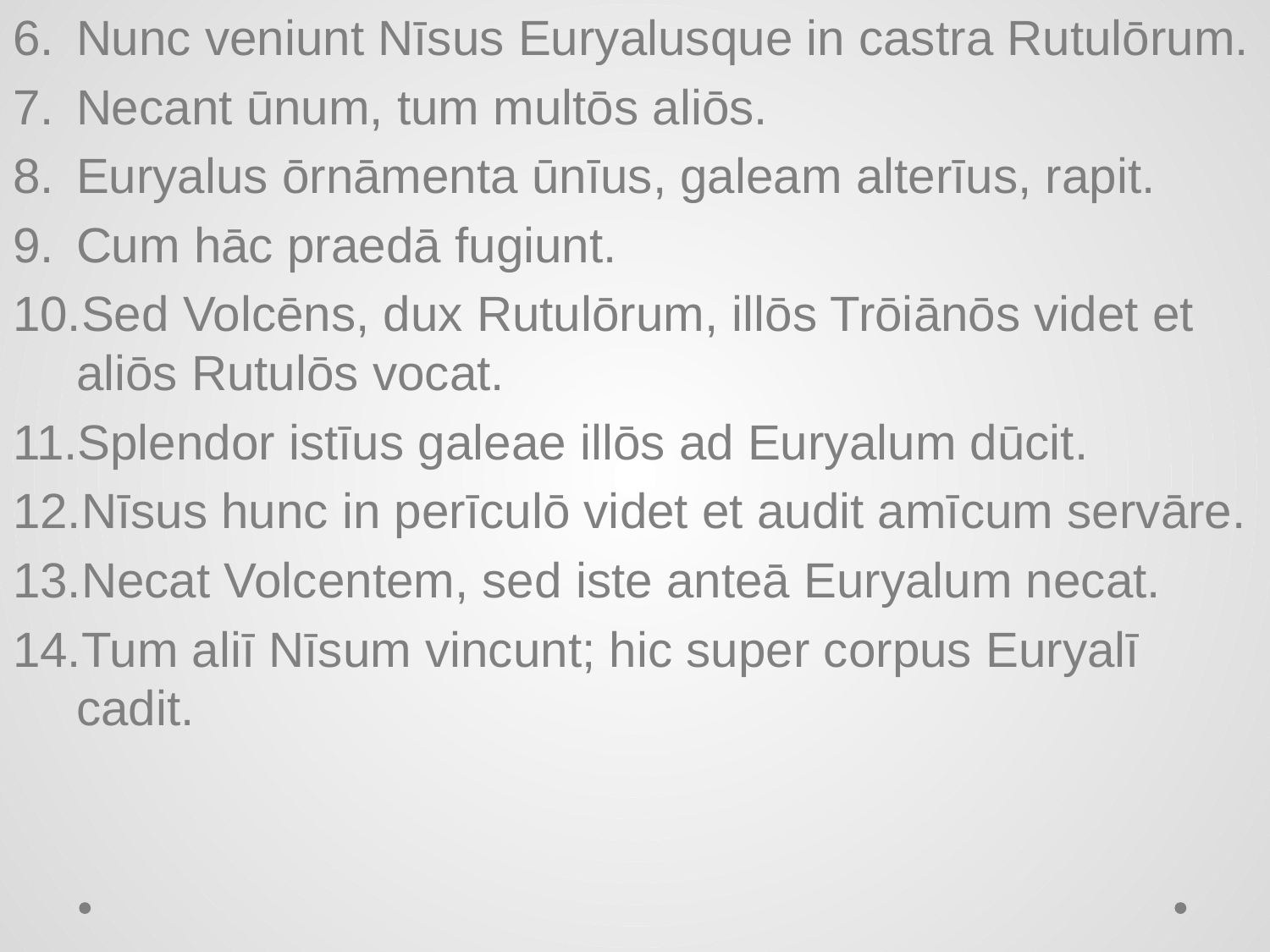

Nunc veniunt Nīsus Euryalusque in castra Rutulōrum.
Necant ūnum, tum multōs aliōs.
Euryalus ōrnāmenta ūnīus, galeam alterīus, rapit.
Cum hāc praedā fugiunt.
Sed Volcēns, dux Rutulōrum, illōs Trōiānōs videt et aliōs Rutulōs vocat.
Splendor istīus galeae illōs ad Euryalum dūcit.
Nīsus hunc in perīculō videt et audit amīcum servāre.
Necat Volcentem, sed iste anteā Euryalum necat.
Tum aliī Nīsum vincunt; hic super corpus Euryalī cadit.